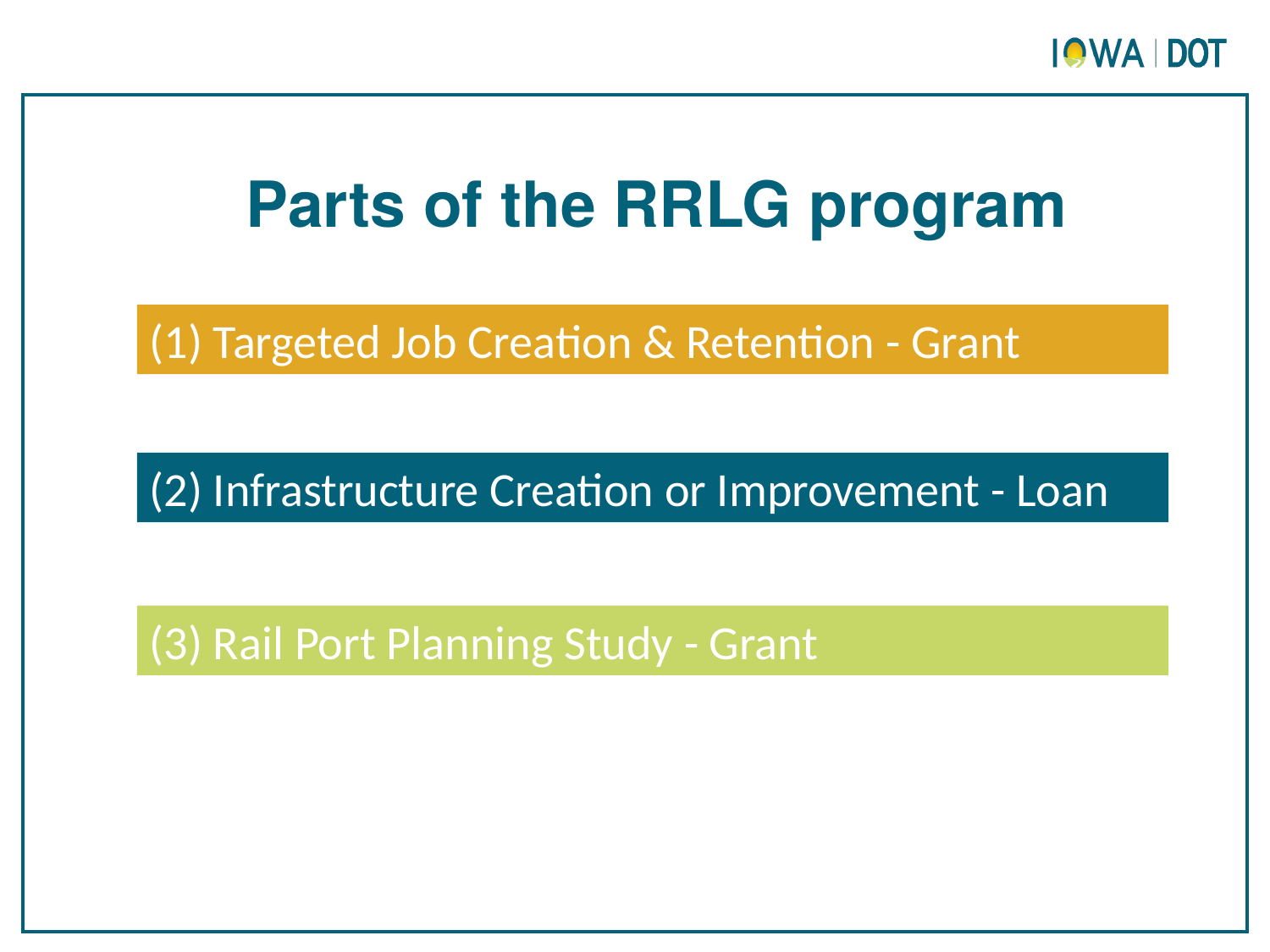

Parts of the RRLG program
(1) Targeted Job Creation & Retention - Grant
(2) Infrastructure Creation or Improvement - Loan
(3) Rail Port Planning Study - Grant